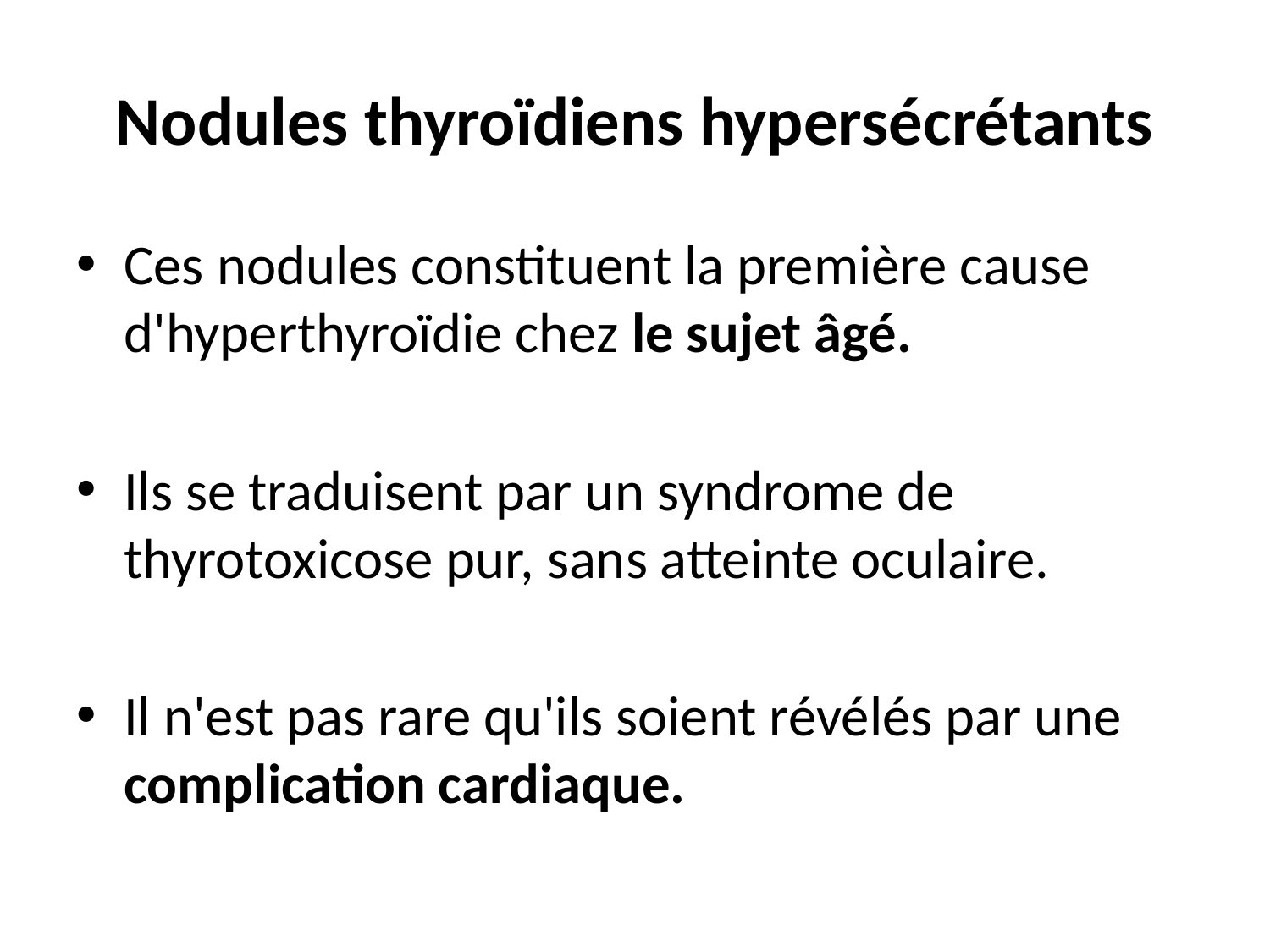

# Nodules thyroïdiens hypersécrétants
Ces nodules constituent la première cause d'hyperthyroïdie chez le sujet âgé.

Ils se traduisent par un syndrome de thyrotoxicose pur, sans atteinte oculaire.

Il n'est pas rare qu'ils soient révélés par une complication cardiaque.